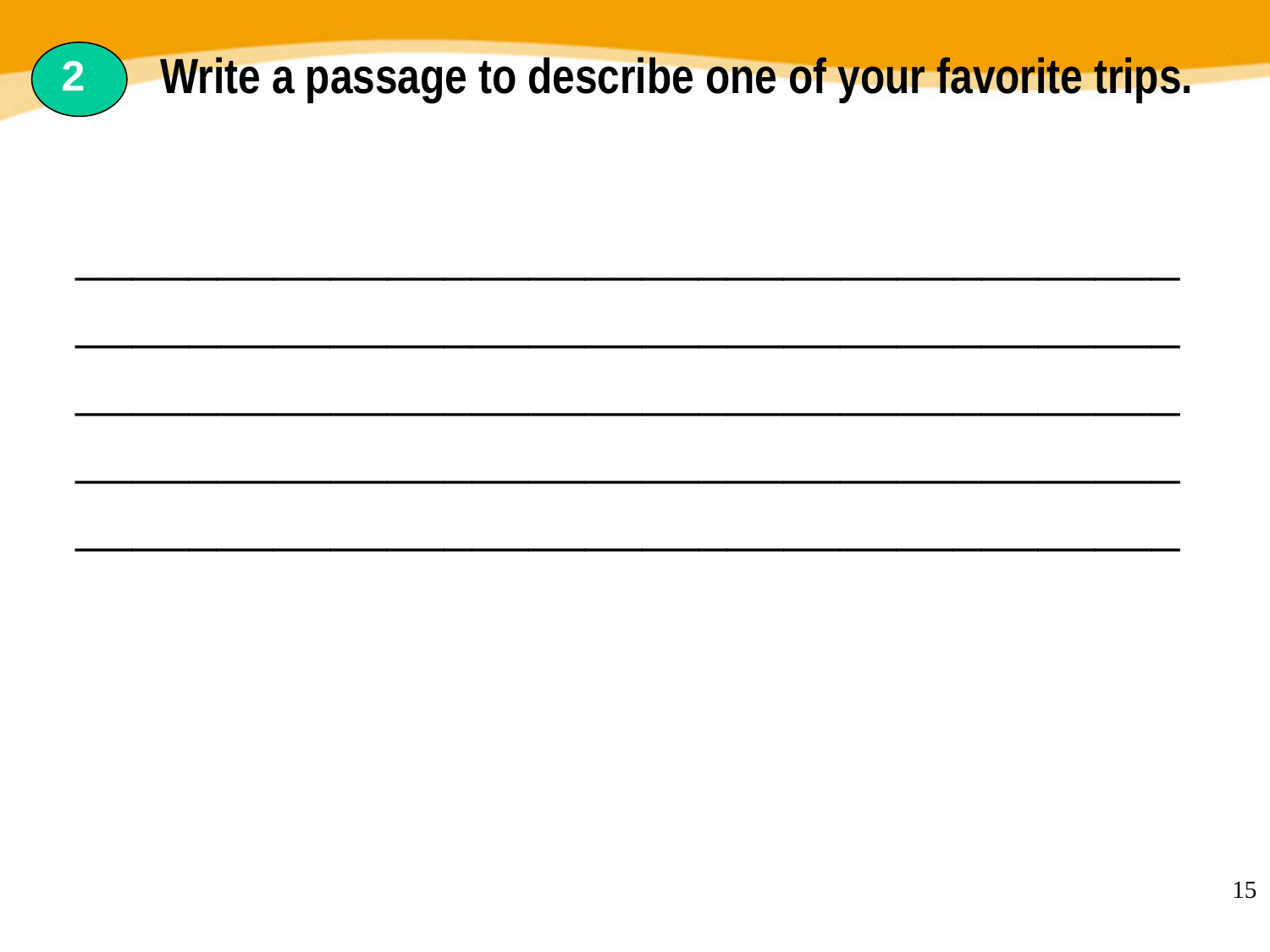

Write a passage to describe one of your favorite trips.

 2
___________________________________________________________________________________________________________________________________________________________________________________________________
15